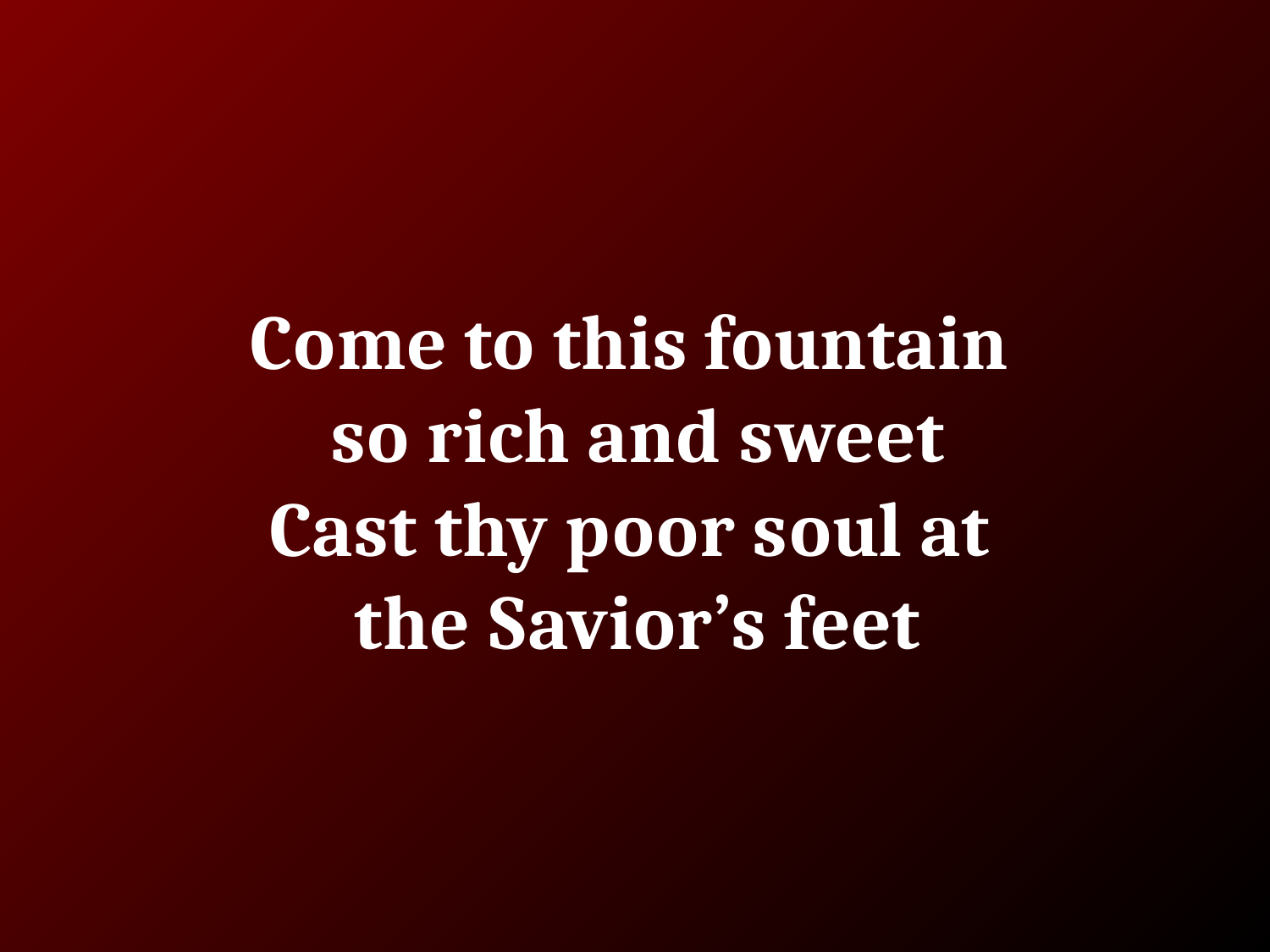

# Come to this fountain so rich and sweet
Cast thy poor soul at
the Savior’s feet